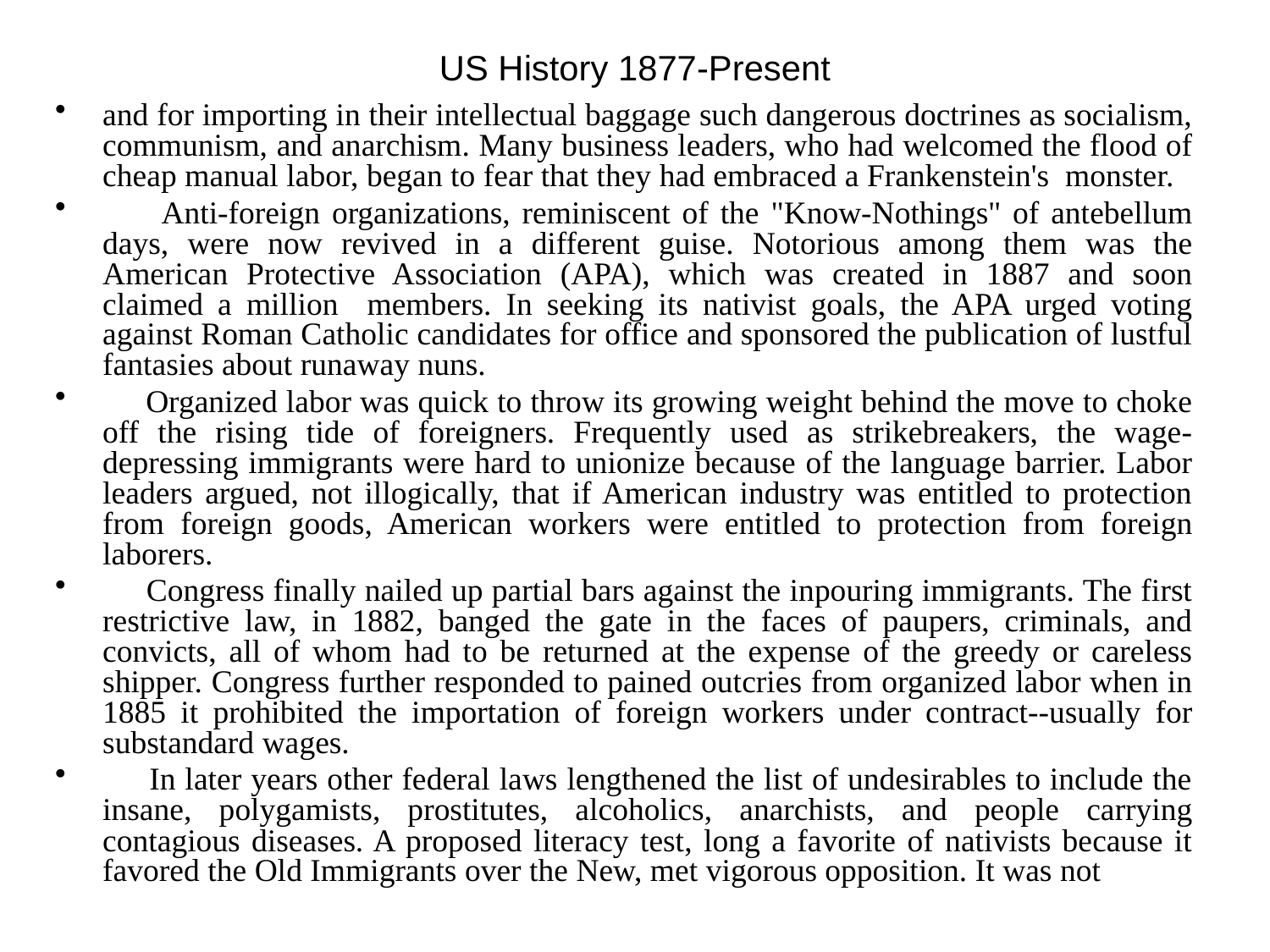

# US History 1877-Present
and for importing in their intellectual baggage such dangerous doctrines as socialism, communism, and anarchism. Many business leaders, who had welcomed the flood of cheap manual labor, began to fear that they had embraced a Frankenstein's  monster.
     Anti-foreign organizations, reminiscent of the "Know-Nothings" of antebellum days, were now revived in a different guise. Notorious among them was the American Protective Association (APA), which was created in 1887 and soon claimed a million  members. In seeking its nativist goals, the APA urged voting against Roman Catholic candidates for office and sponsored the publication of lustful fantasies about runaway nuns.
     Organized labor was quick to throw its growing weight behind the move to choke off the rising tide of foreigners. Frequently used as strikebreakers, the wage-depressing immigrants were hard to unionize because of the language barrier. Labor leaders argued, not illogically, that if American industry was entitled to protection from foreign goods, American workers were entitled to protection from foreign laborers.
     Congress finally nailed up partial bars against the inpouring immigrants. The first restrictive law, in 1882, banged the gate in the faces of paupers, criminals, and convicts, all of whom had to be returned at the expense of the greedy or careless shipper. Congress further responded to pained outcries from organized labor when in 1885 it prohibited the importation of foreign workers under contract--usually for substandard wages.
     In later years other federal laws lengthened the list of undesirables to include the insane, polygamists, prostitutes, alcoholics, anarchists, and people carrying contagious diseases. A proposed literacy test, long a favorite of nativists because it favored the Old Immigrants over the New, met vigorous opposition. It was not